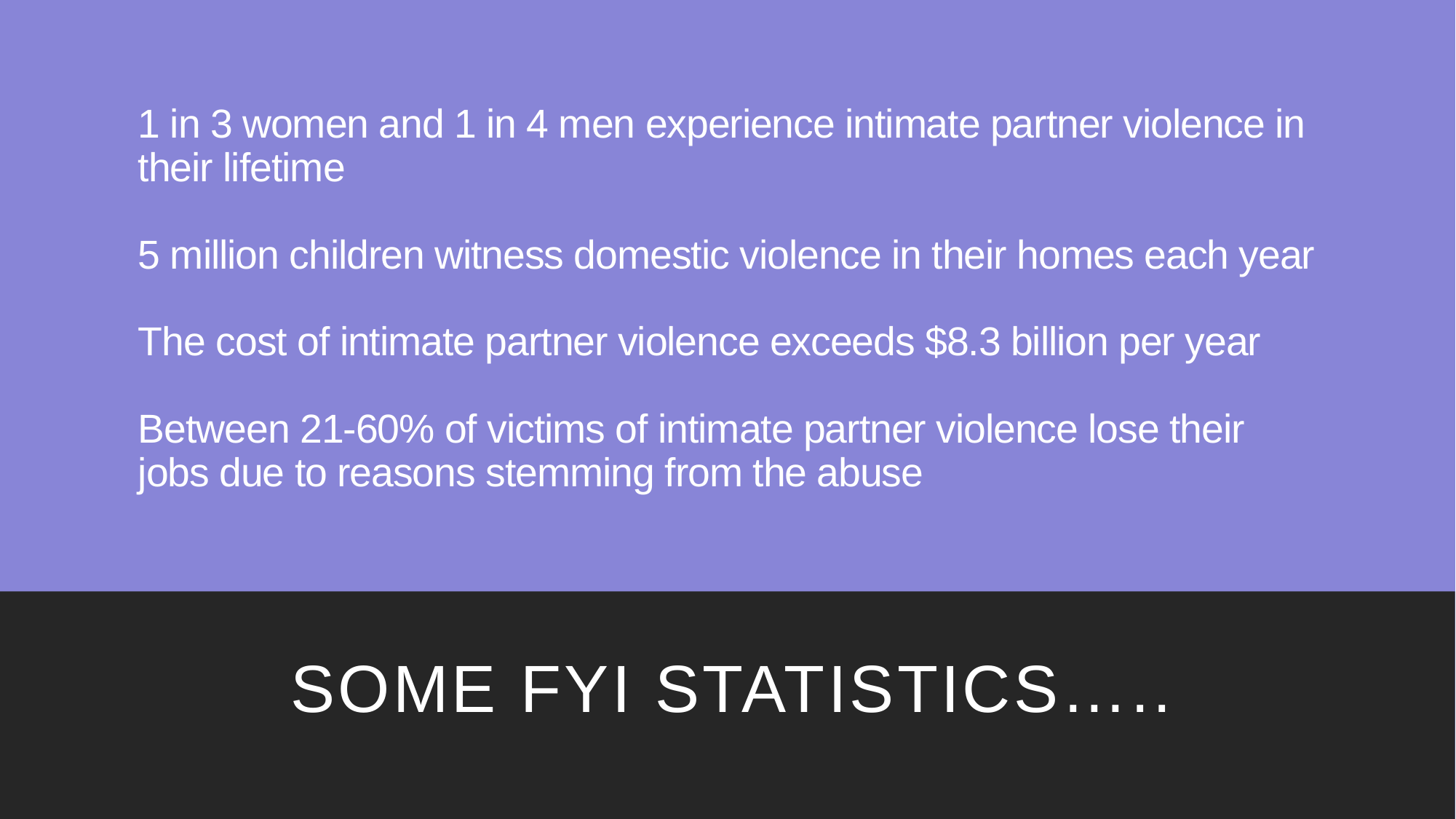

# 1 in 3 women and 1 in 4 men experience intimate partner violence in their lifetime 5 million children witness domestic violence in their homes each year The cost of intimate partner violence exceeds $8.3 billion per year Between 21-60% of victims of intimate partner violence lose their jobs due to reasons stemming from the abuse

Some FYI statistics…..